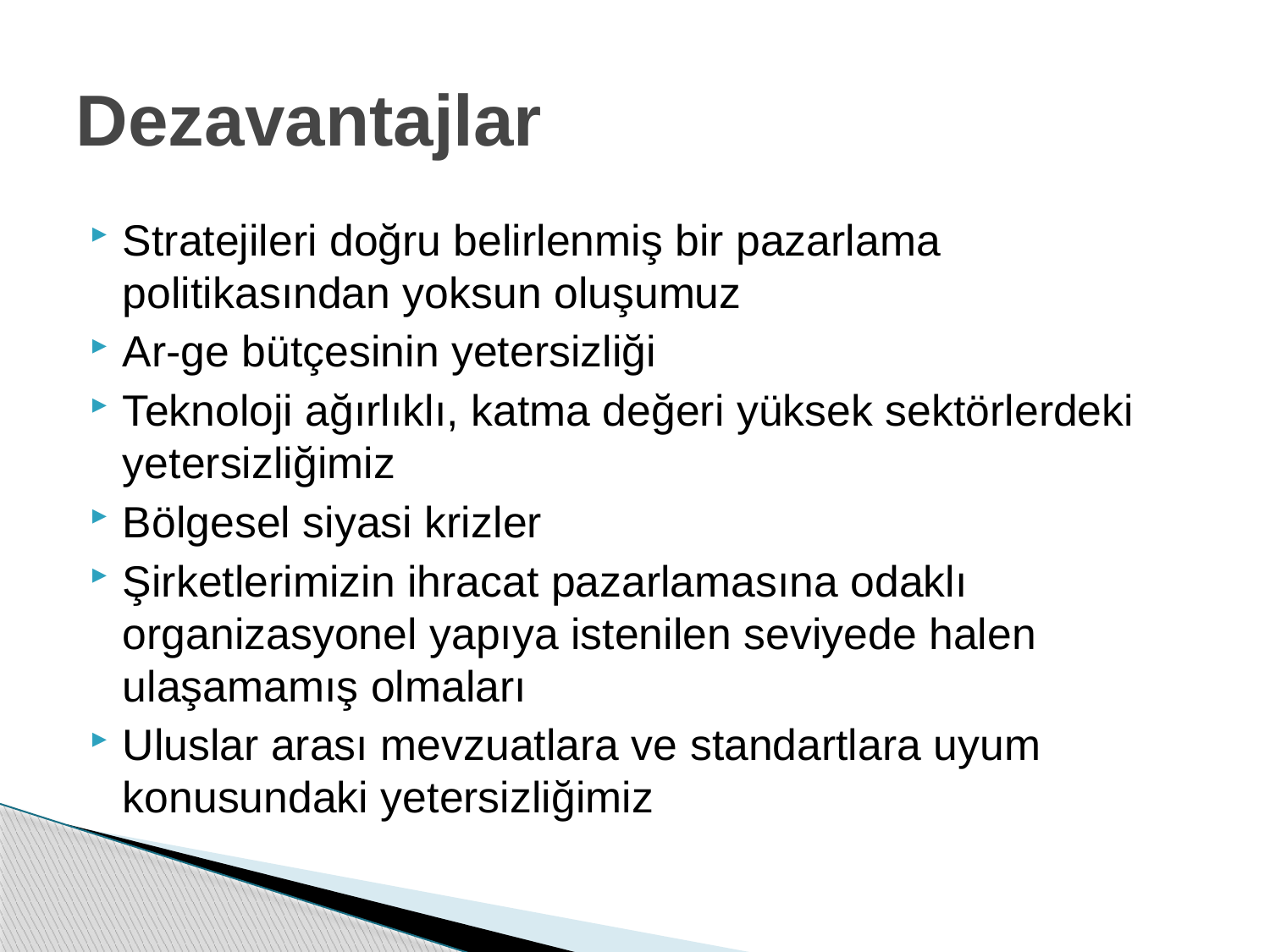

# Dezavantajlar
Stratejileri doğru belirlenmiş bir pazarlama politikasından yoksun oluşumuz
Ar-ge bütçesinin yetersizliği
Teknoloji ağırlıklı, katma değeri yüksek sektörlerdeki yetersizliğimiz
Bölgesel siyasi krizler
Şirketlerimizin ihracat pazarlamasına odaklı organizasyonel yapıya istenilen seviyede halen ulaşamamış olmaları
Uluslar arası mevzuatlara ve standartlara uyum konusundaki yetersizliğimiz